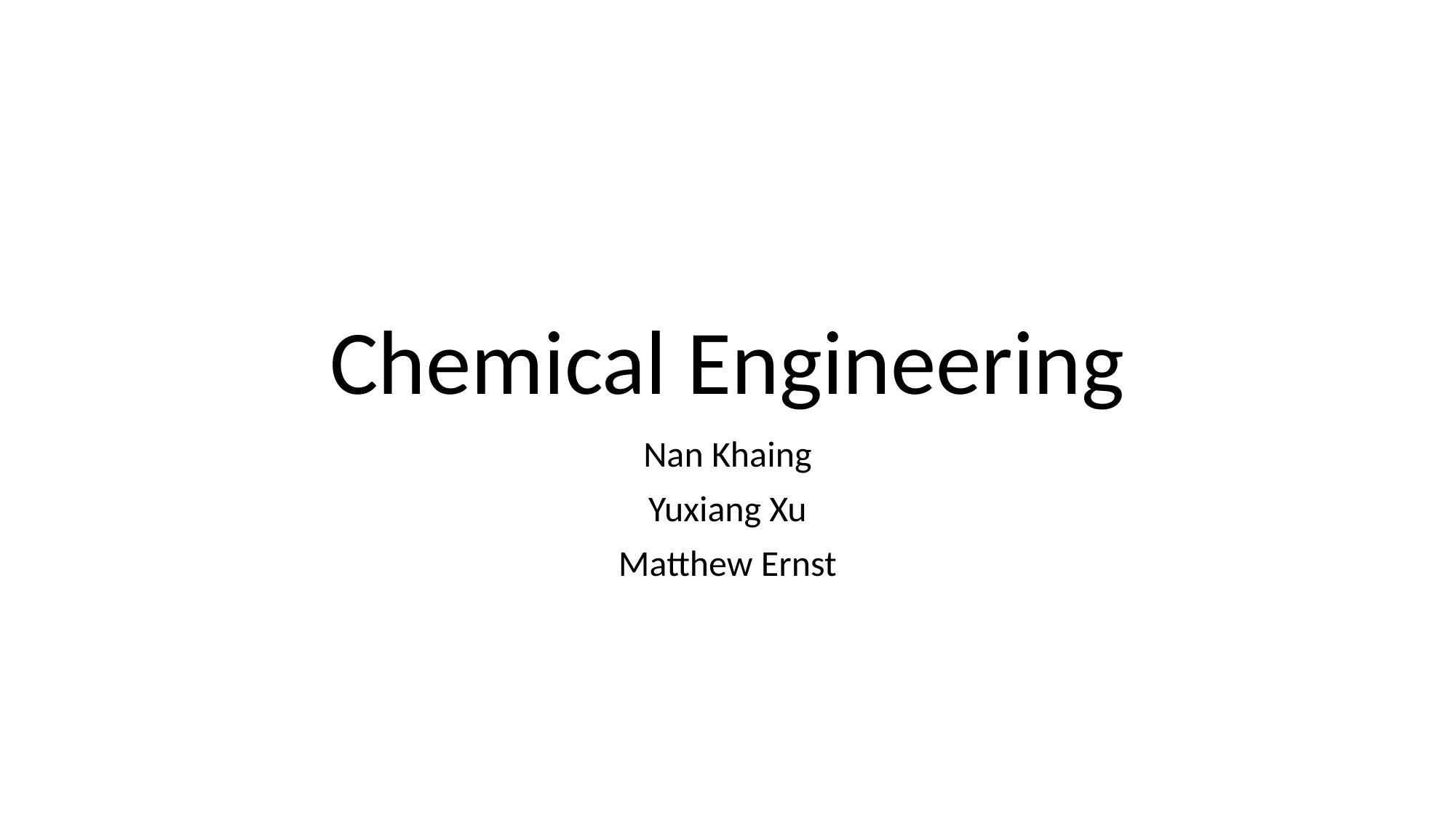

# Chemical Engineering
Nan Khaing
Yuxiang Xu
Matthew Ernst